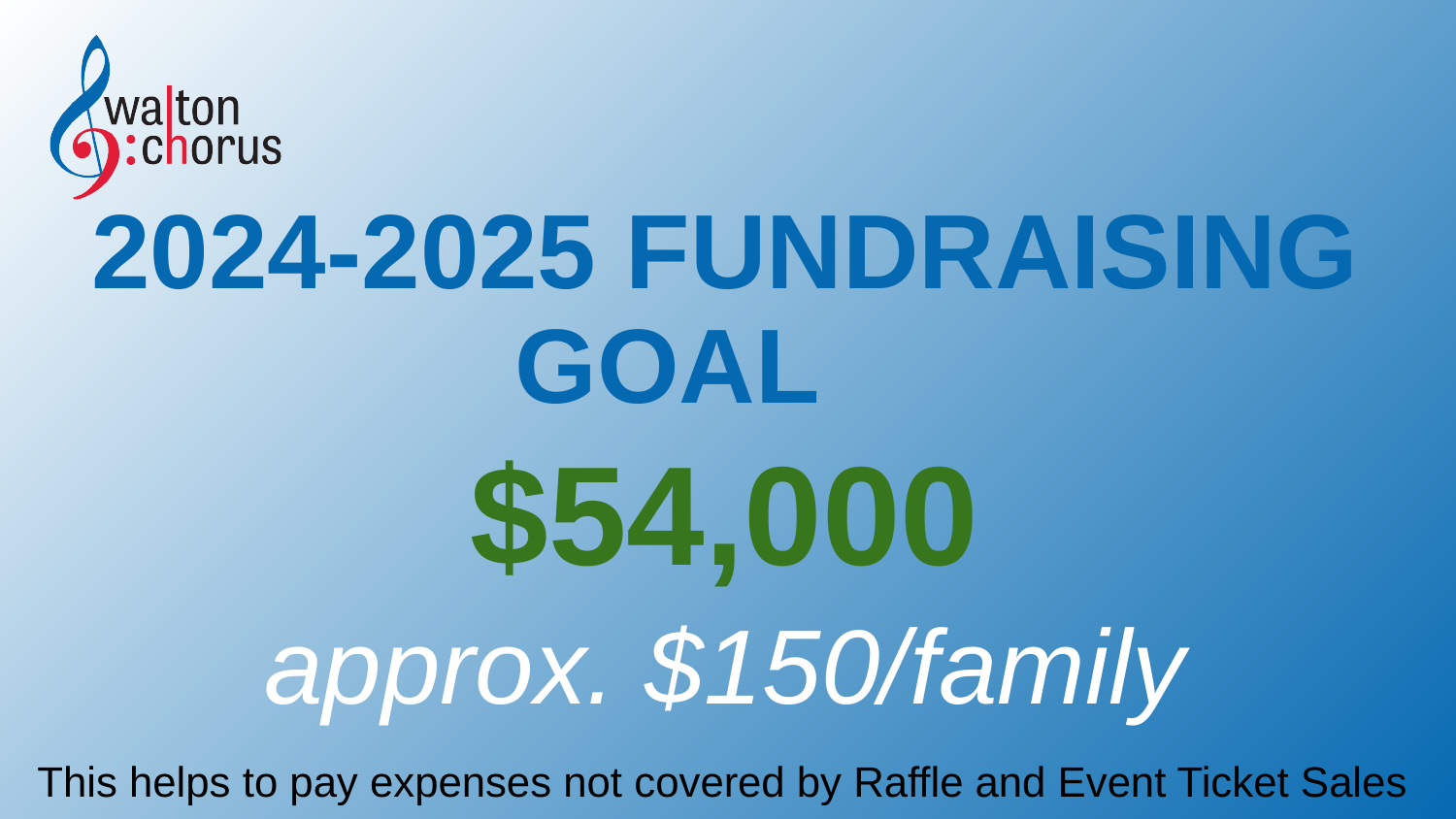

2024-2025 FUNDRAISING GOAL
$54,000
approx. $150/family
This helps to pay expenses not covered by Raffle and Event Ticket Sales